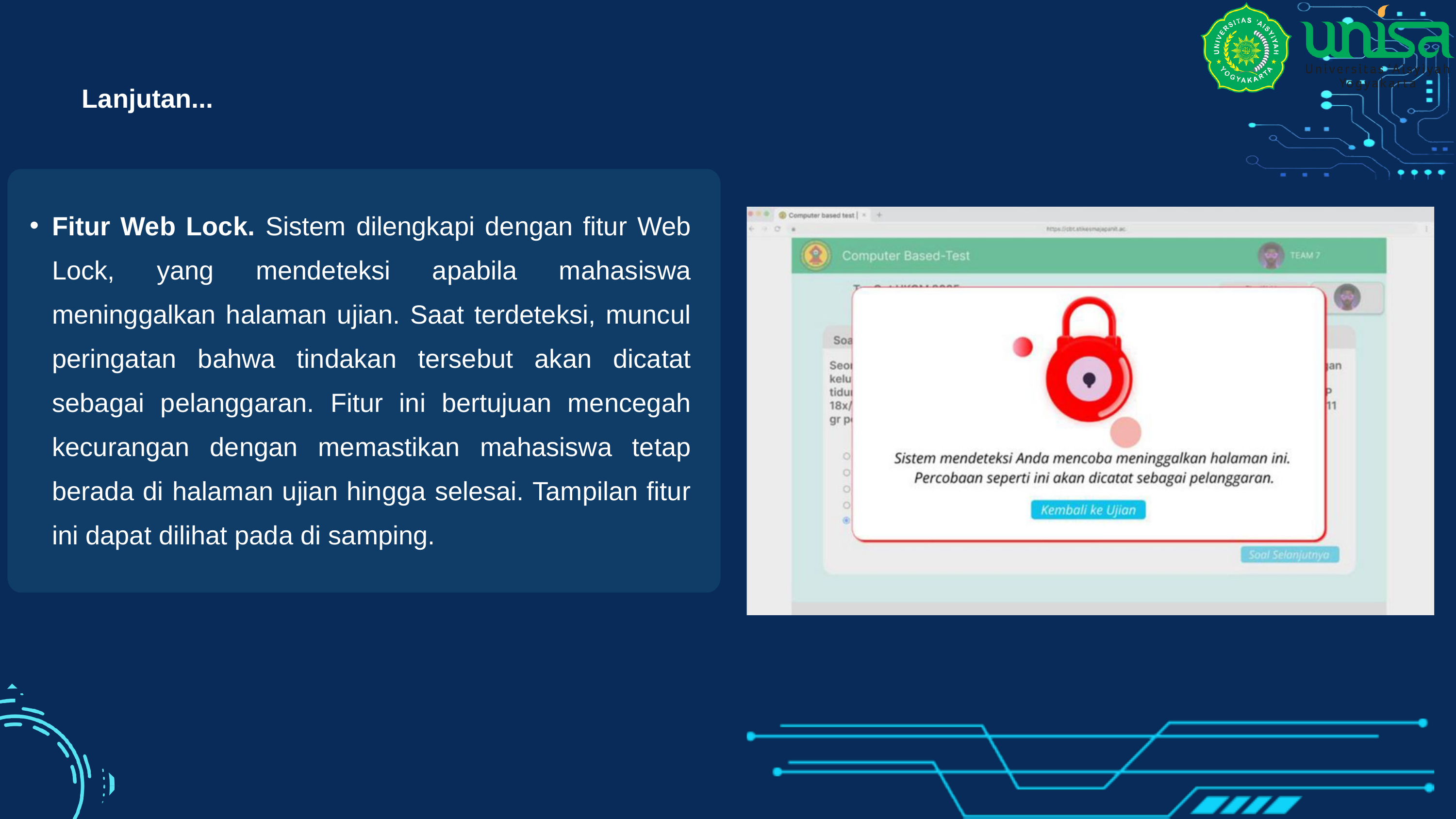

Lanjutan...

Fitur Web Lock. Sistem dilengkapi dengan fitur Web Lock, yang mendeteksi apabila mahasiswa meninggalkan halaman ujian. Saat terdeteksi, muncul peringatan bahwa tindakan tersebut akan dicatat sebagai pelanggaran. Fitur ini bertujuan mencegah kecurangan dengan memastikan mahasiswa tetap berada di halaman ujian hingga selesai. Tampilan fitur ini dapat dilihat pada di samping.